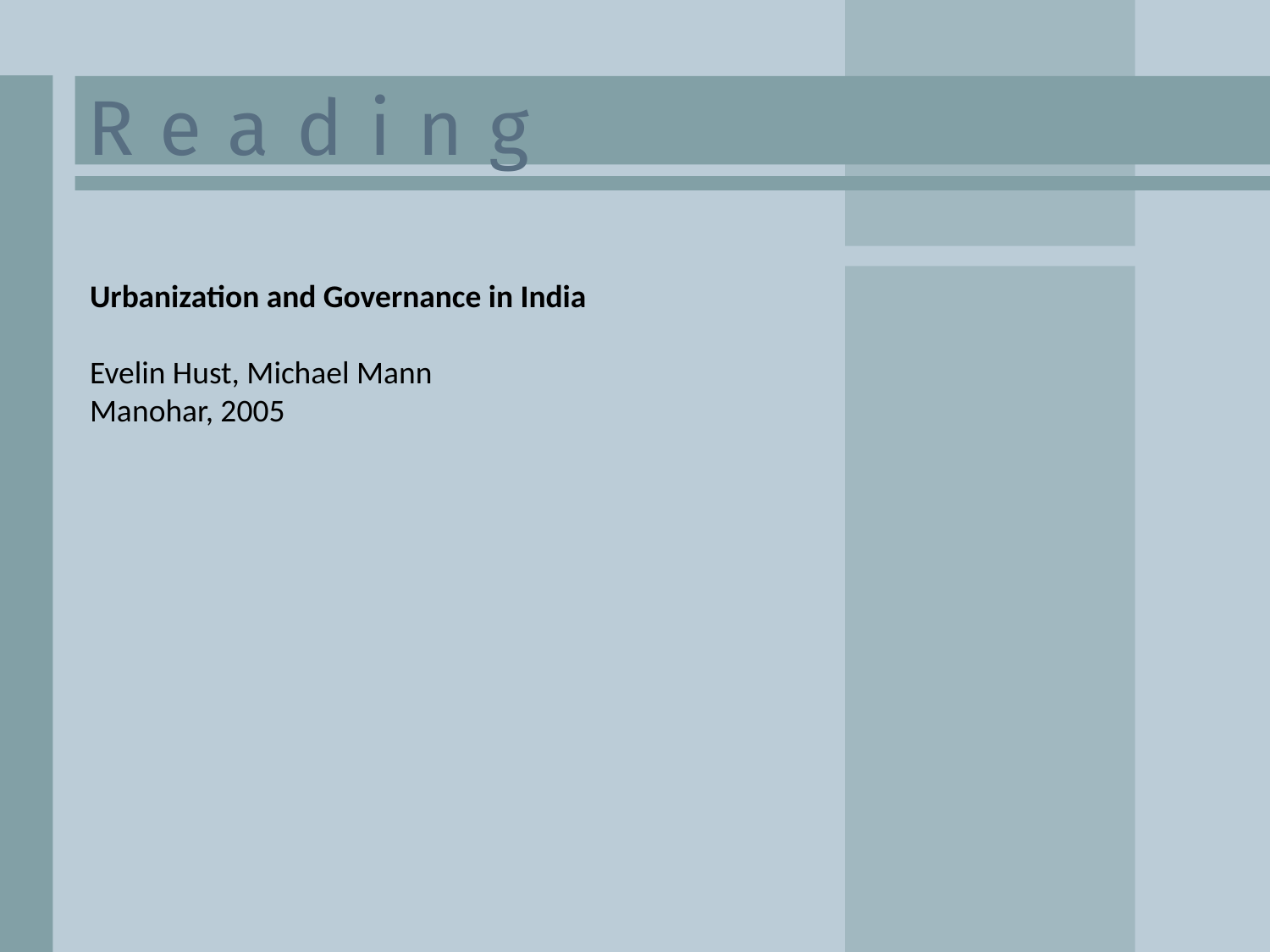

Reading

Urbanization and Governance in India

Evelin Hust, Michael Mann
Manohar, 2005